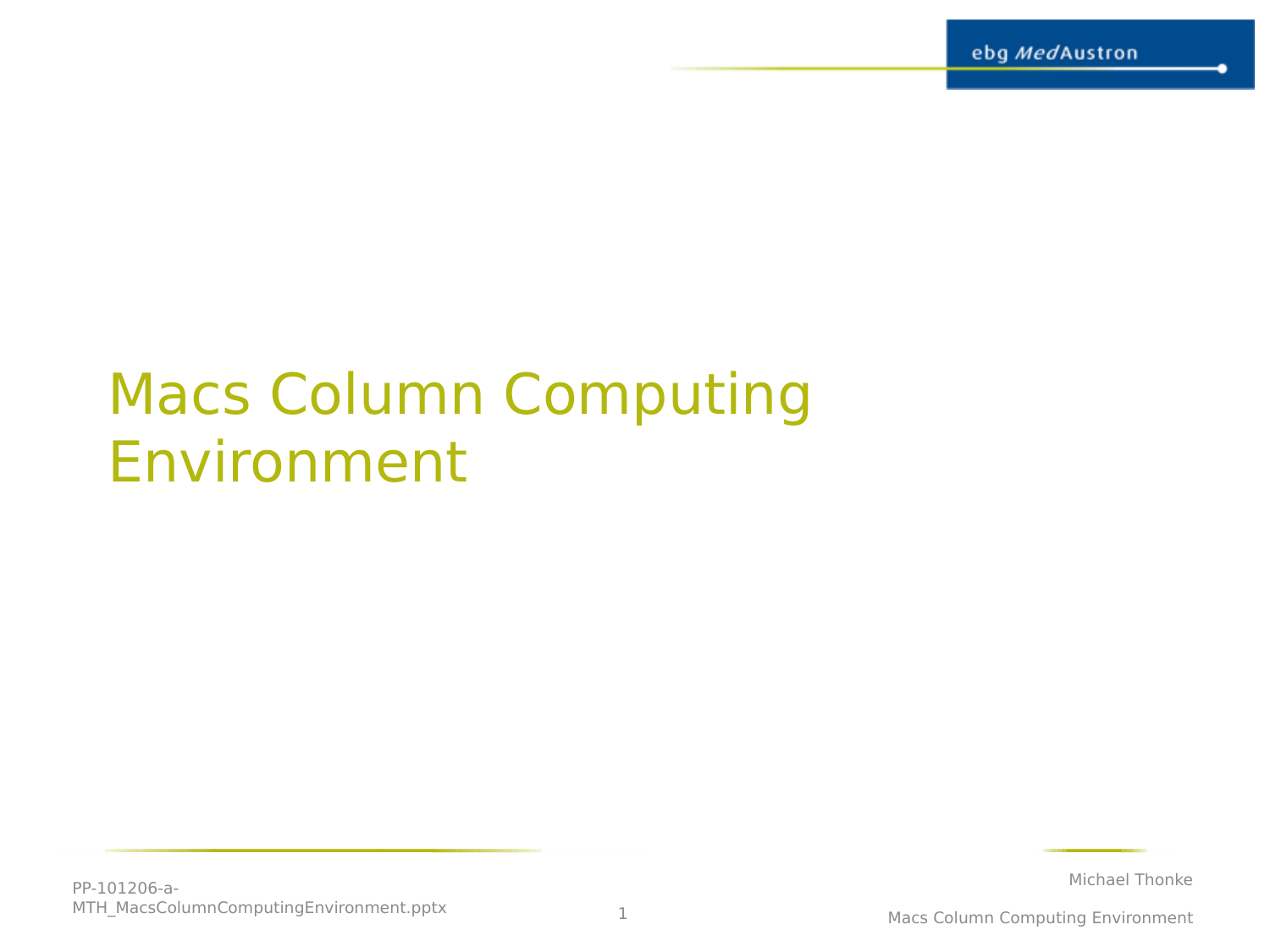

# Macs Column Computing Environment

PP-101206-a-MTH_MacsColumnComputingEnvironment.pptx
Michael Thonke

Macs Column Computing Environment
1